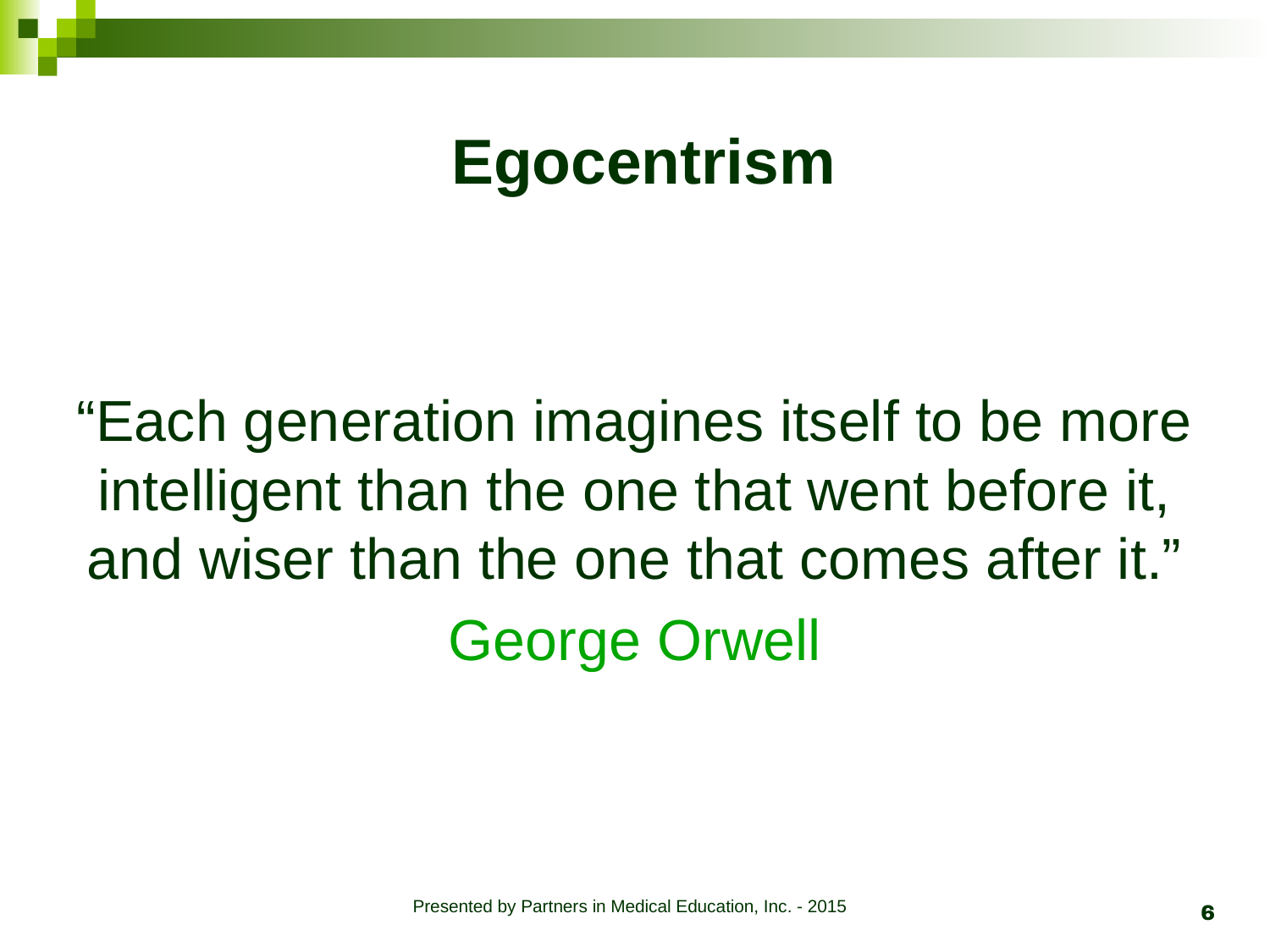

# Egocentrism

“Each generation imagines itself to be more intelligent than the one that went before it, and wiser than the one that comes after it.”
George Orwell

6
Presented by Partners in Medical Education, Inc. - 2015